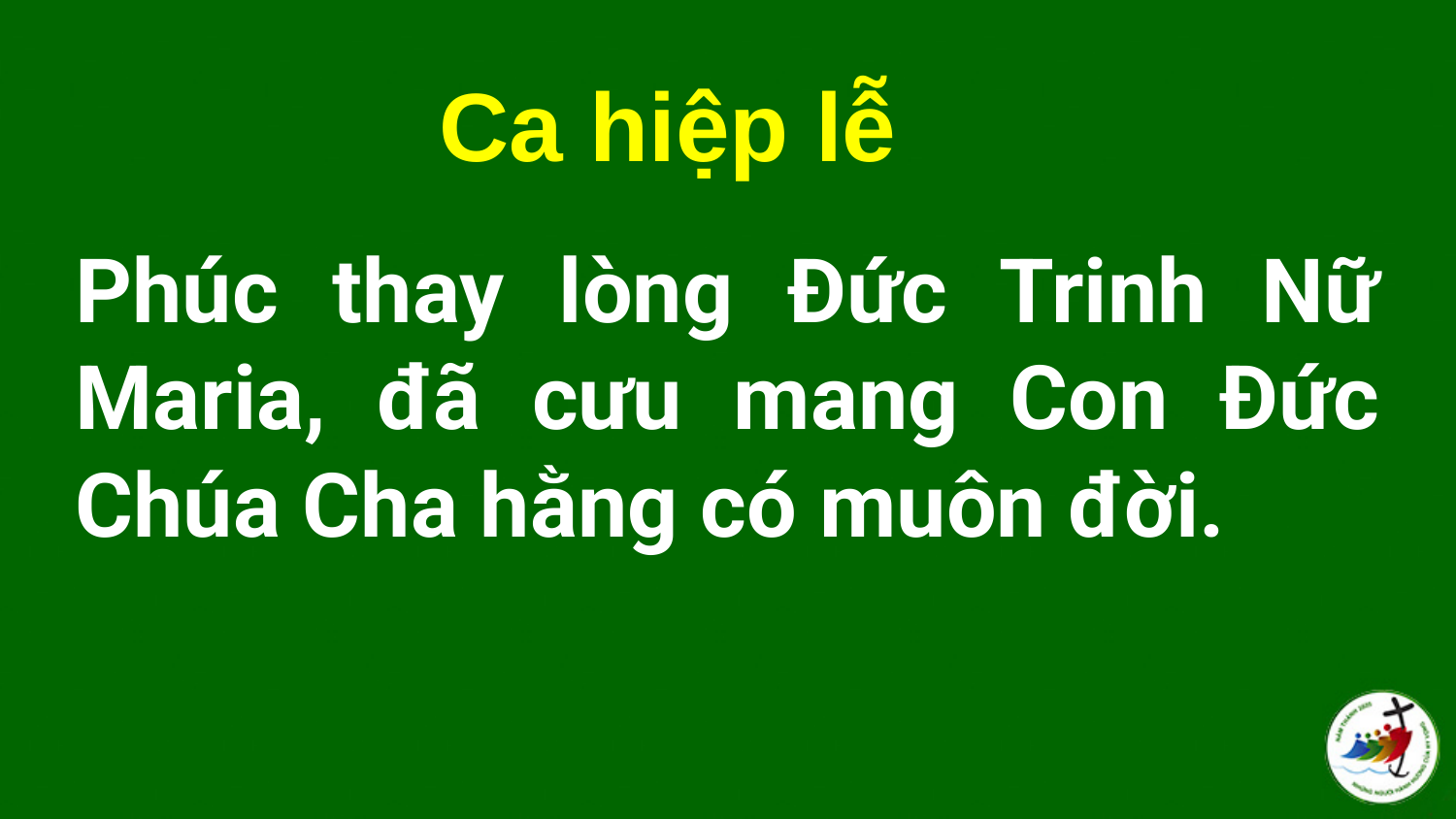

Ca hiệp lễ
# Phúc thay lòng Đức Trinh Nữ Maria, đã cưu mang Con Đức Chúa Cha hằng có muôn đời.